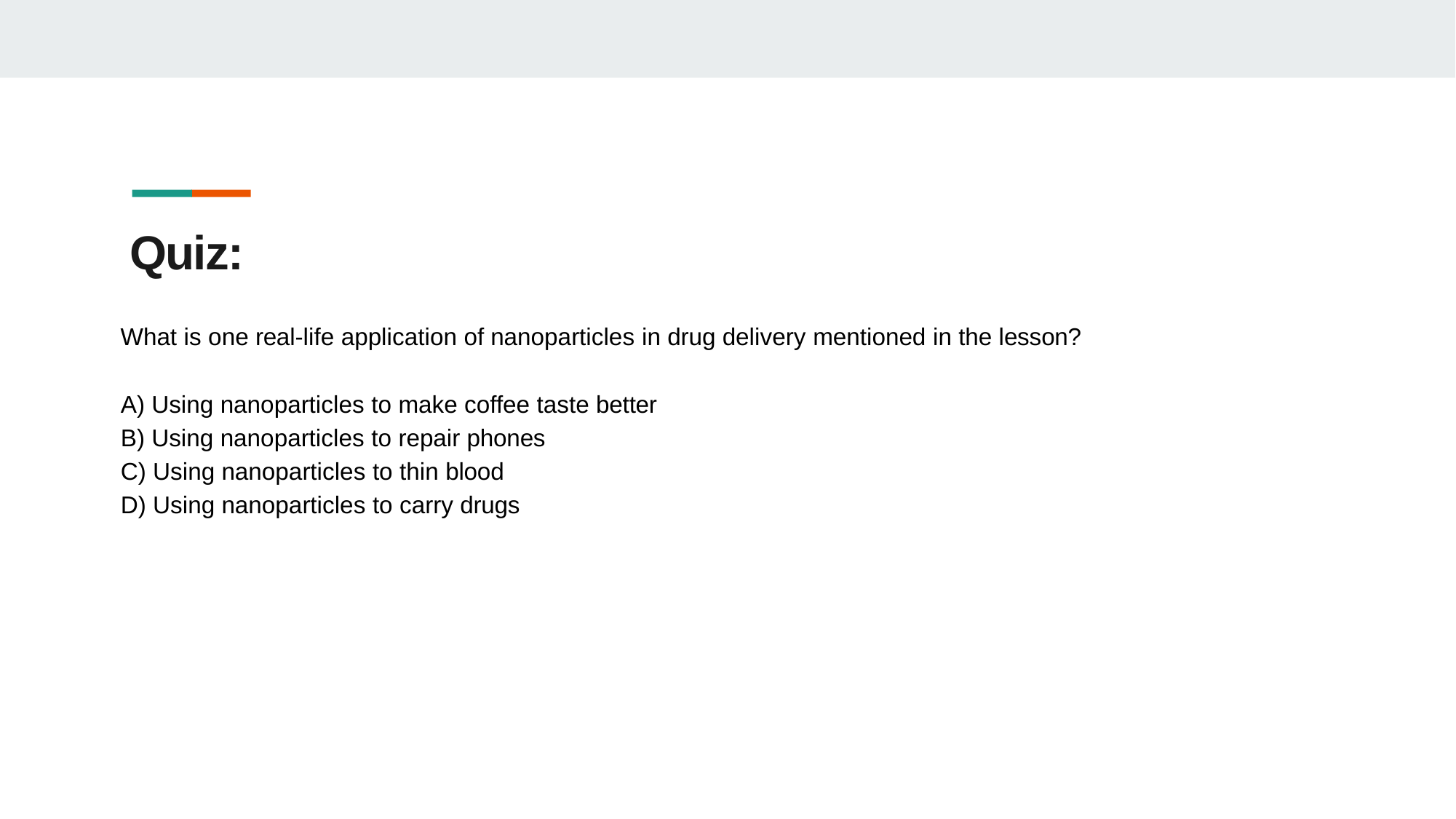

# Quiz:
What is one real-life application of nanoparticles in drug delivery mentioned in the lesson?

Using nanoparticles to make coffee taste better
Using nanoparticles to repair phones
Using nanoparticles to thin blood
Using nanoparticles to carry drugs